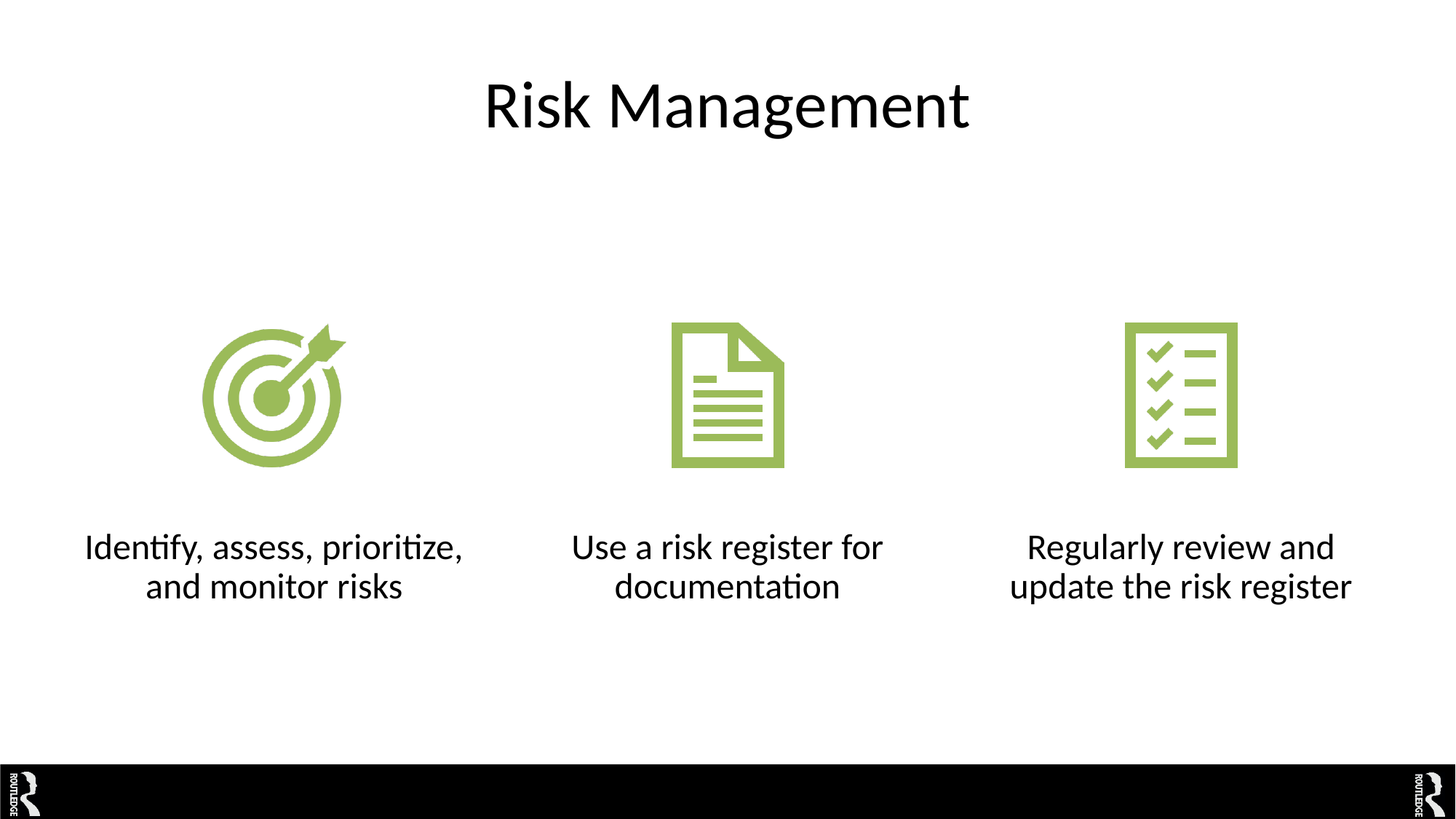

# Risk Management
Identify, assess, prioritize, and monitor risks
Use a risk register for documentation
Regularly review and update the risk register